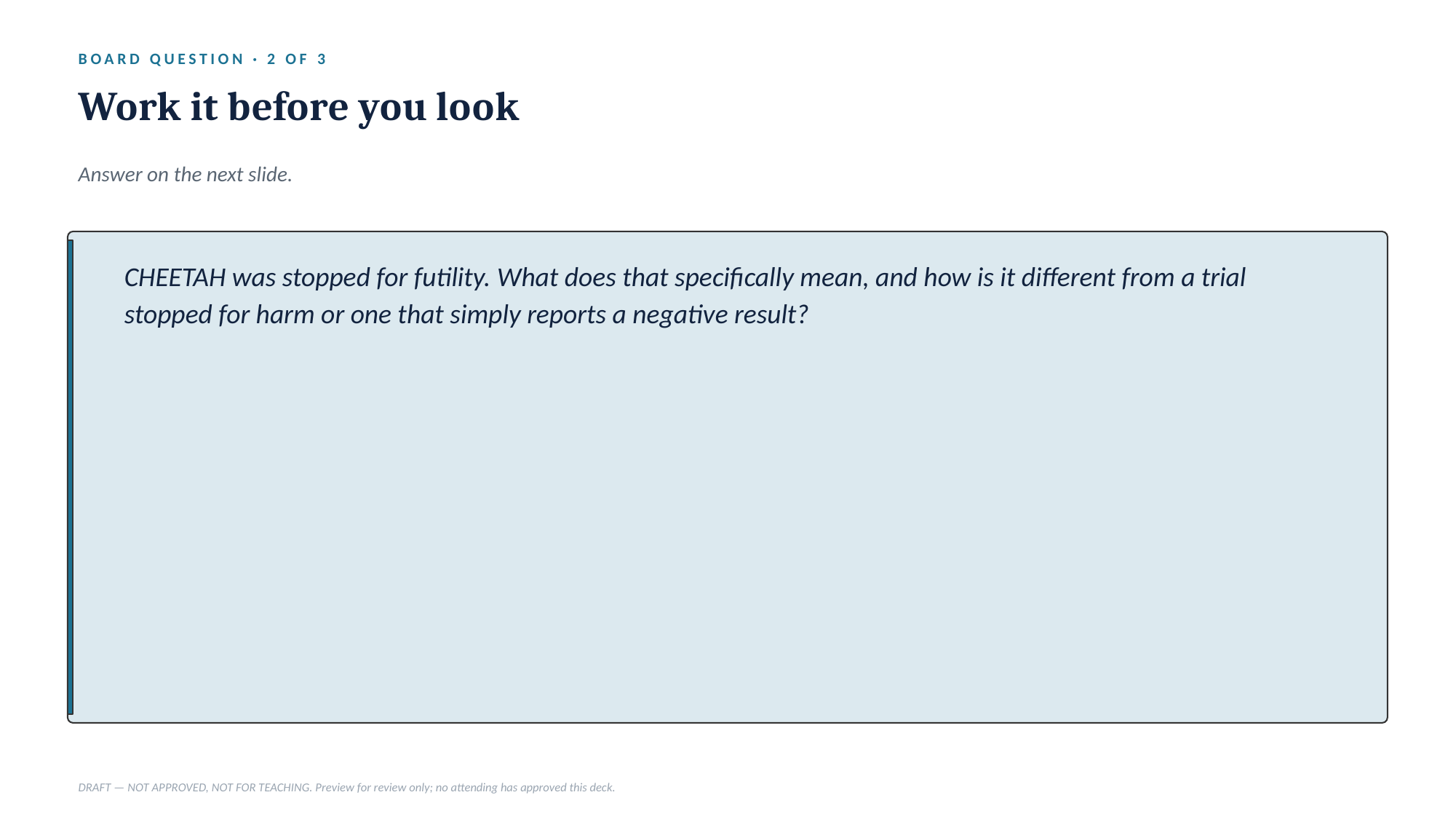

BOARD QUESTION · 2 OF 3
Work it before you look
Answer on the next slide.

CHEETAH was stopped for futility. What does that specifically mean, and how is it different from a trial stopped for harm or one that simply reports a negative result?
DRAFT — NOT APPROVED, NOT FOR TEACHING. Preview for review only; no attending has approved this deck.